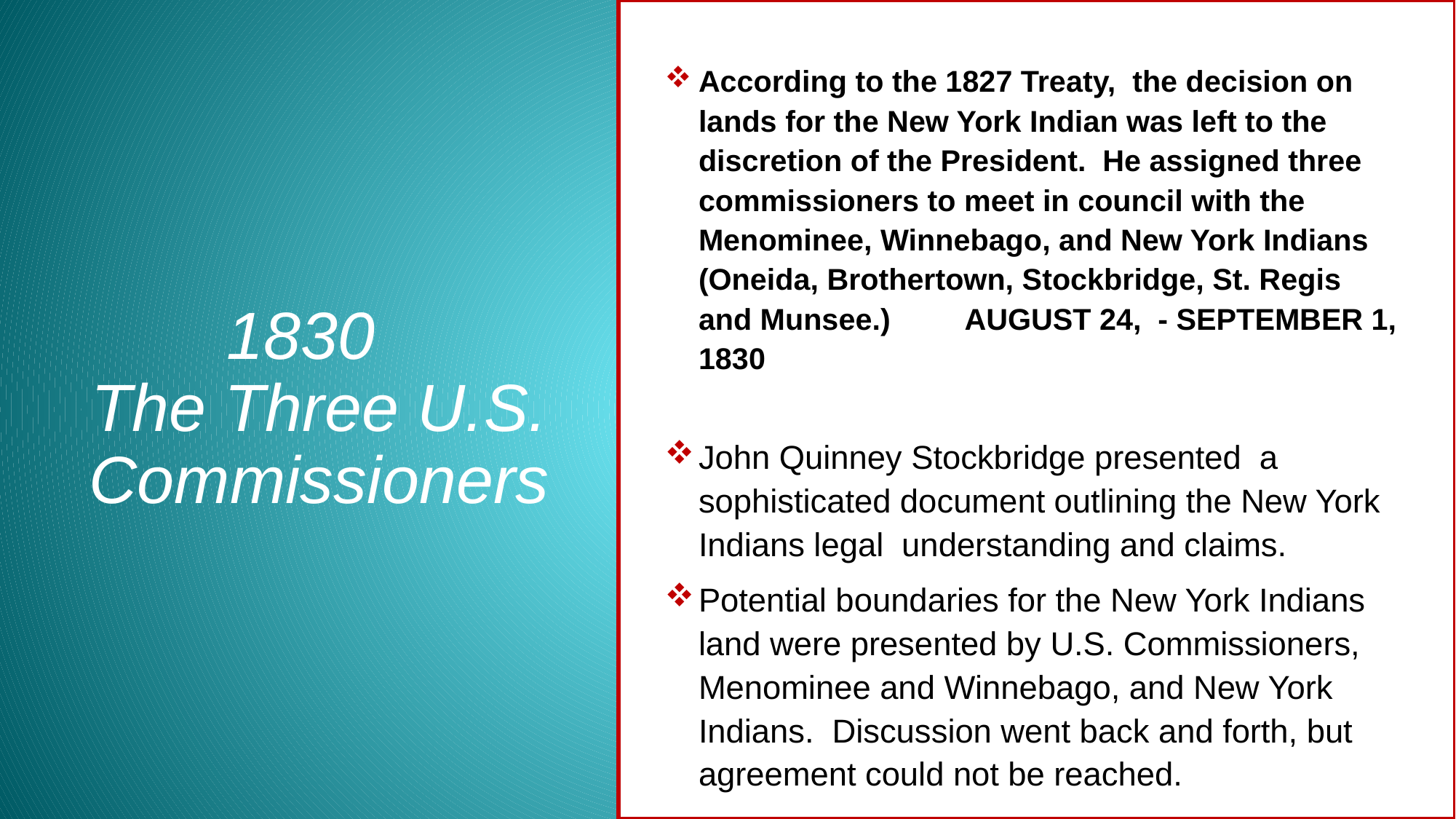

According to the 1827 Treaty,  the decision on lands for the New York Indian was left to the discretion of the President.  He assigned three commissioners to meet in council with the Menominee, Winnebago, and New York Indians (Oneida, Brothertown, Stockbridge, St. Regis and Munsee.)         AUGUST 24,  - SEPTEMBER 1, 1830

John Quinney Stockbridge presented  a sophisticated document outlining the New York Indians legal  understanding and claims.
Potential boundaries for the New York Indians land were presented by U.S. Commissioners, Menominee and Winnebago, and New York Indians.  Discussion went back and forth, but agreement could not be reached.

# 1830 The Three U.S. Commissioners